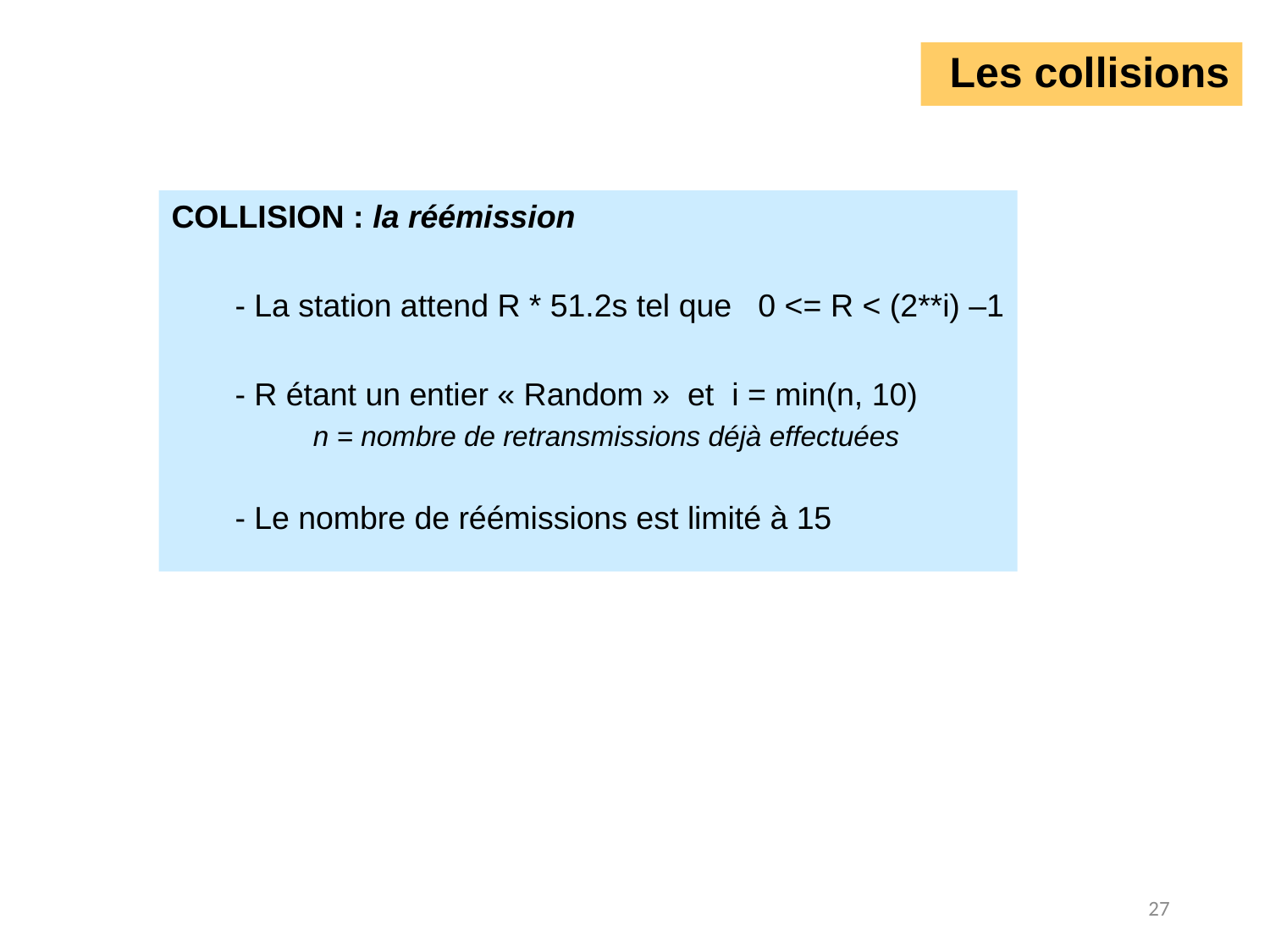

# Les collisions
COLLISION : la réémission

- La station attend R * 51.2s tel que   0 <= R < (2**i) –1

- R étant un entier « Random »  et  i = min(n, 10)
          n = nombre de retransmissions déjà effectuées

- Le nombre de réémissions est limité à 15

27